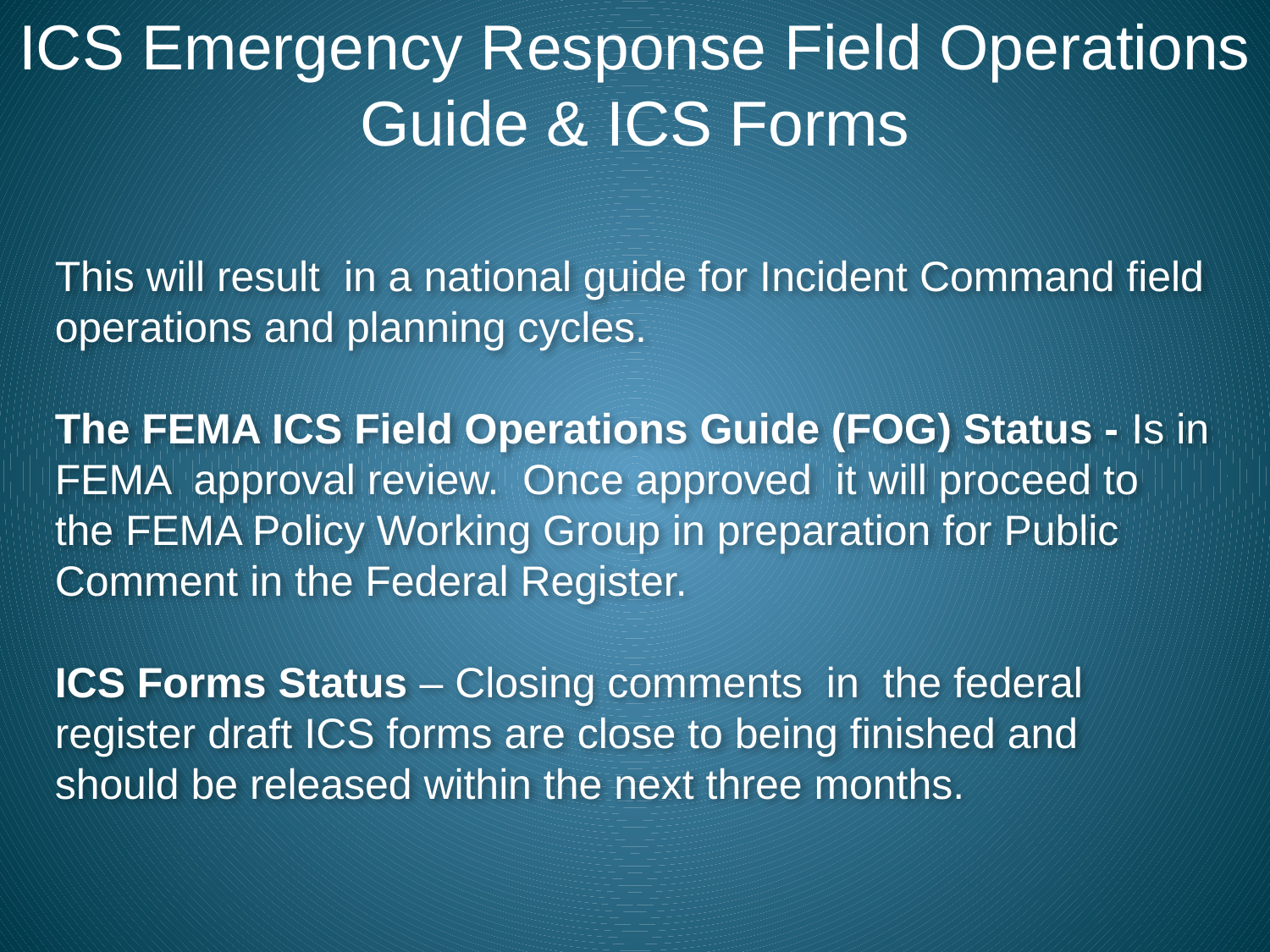

ICS Emergency Response Field Operations Guide & ICS Forms
This will result  in a national guide for Incident Command field operations and planning cycles.

The FEMA ICS Field Operations Guide (FOG) Status - Is in FEMA  approval review.  Once approved  it will proceed to the FEMA Policy Working Group in preparation for Public Comment in the Federal Register.

ICS Forms Status – Closing comments  in  the federal register draft ICS forms are close to being finished and should be released within the next three months.